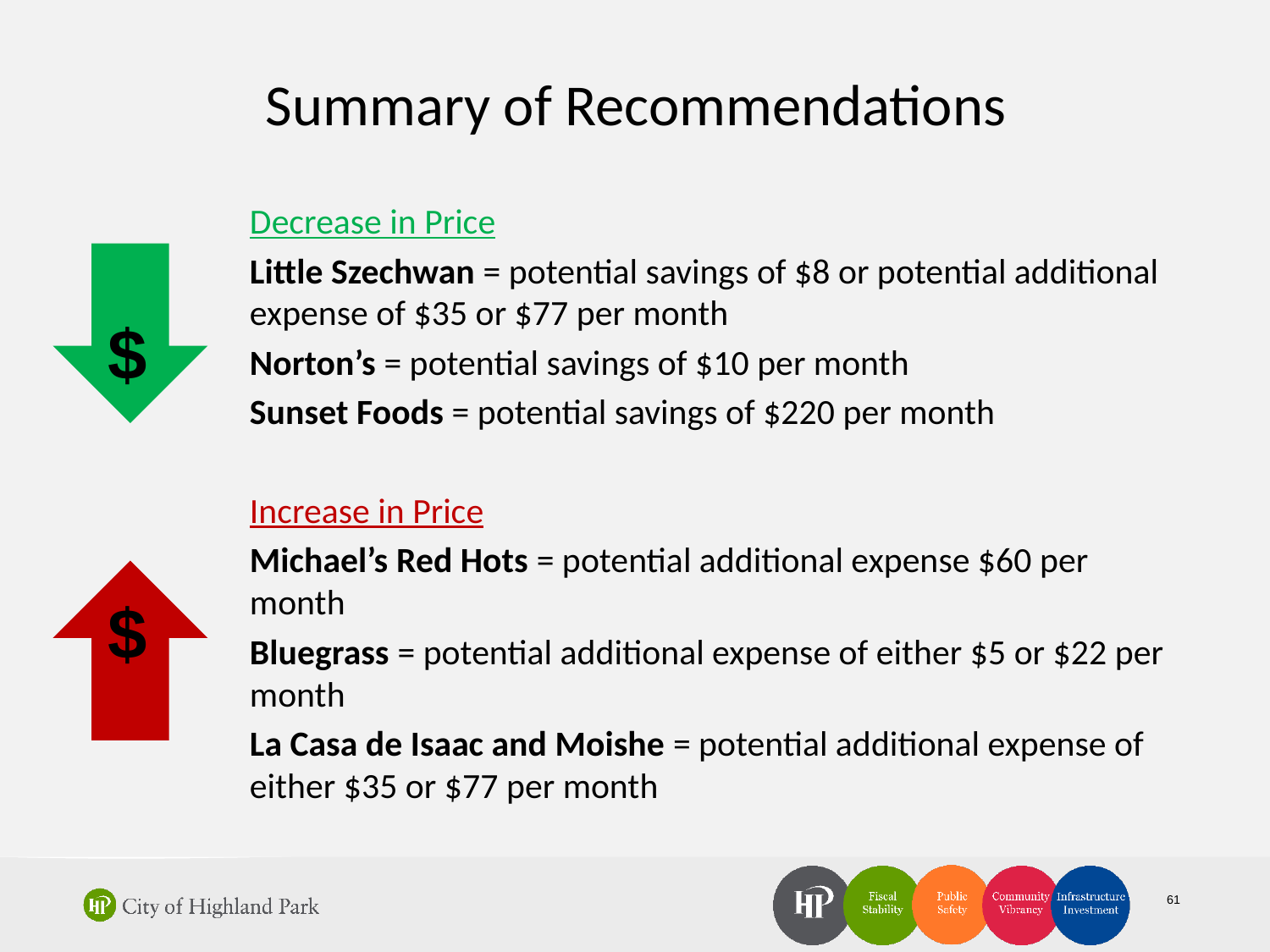

Summary of Recommendations
Decrease in Price
Little Szechwan = potential savings of $8 or potential additional expense of $35 or $77 per month
Norton’s = potential savings of $10 per month
Sunset Foods = potential savings of $220 per month

Increase in Price
Michael’s Red Hots = potential additional expense $60 per month
Bluegrass = potential additional expense of either $5 or $22 per month
La Casa de Isaac and Moishe = potential additional expense of either $35 or $77 per month

$

$